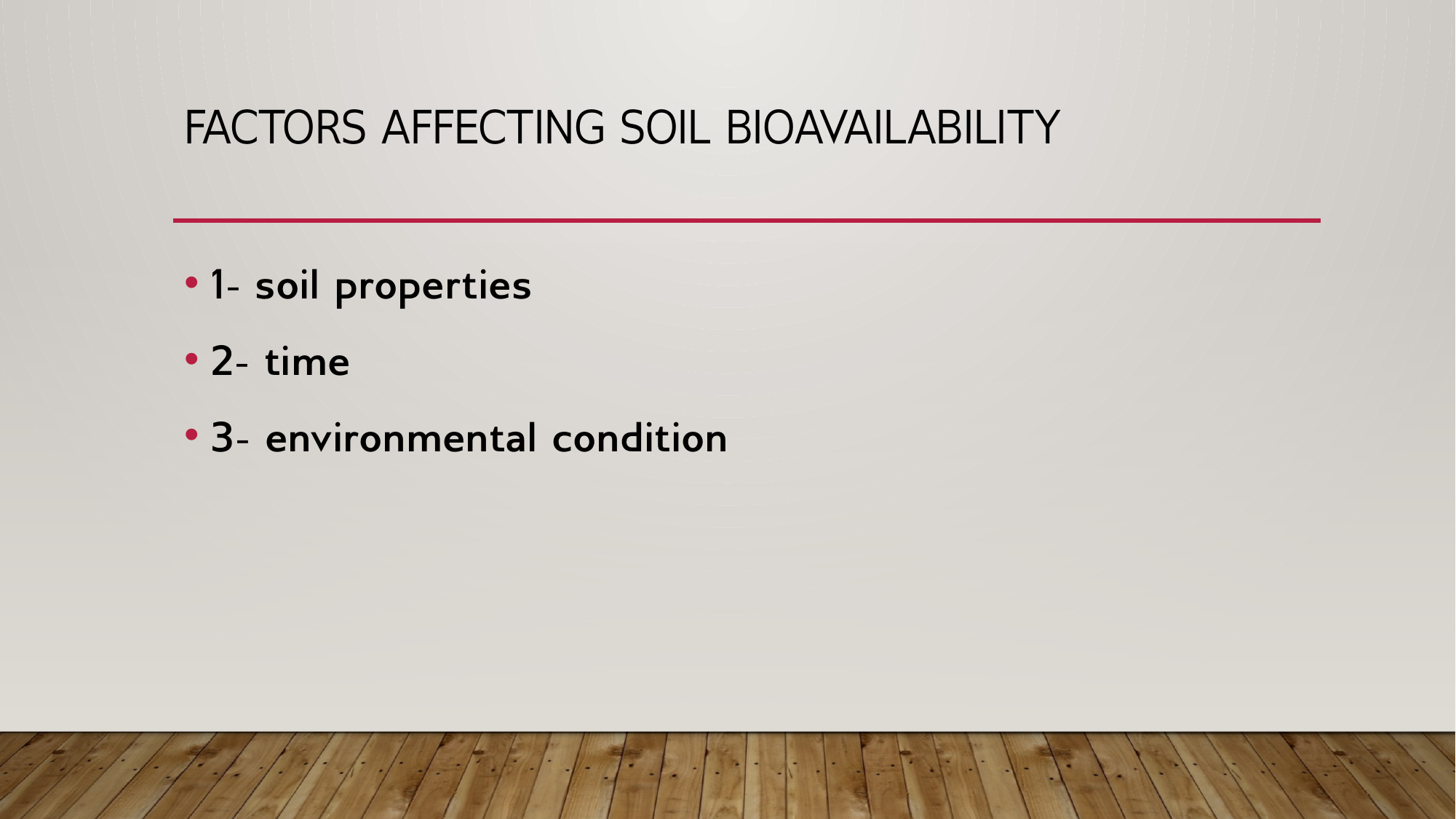

# Factors affecting soil bioavailability
1- soil properties
2- time
3- environmental condition